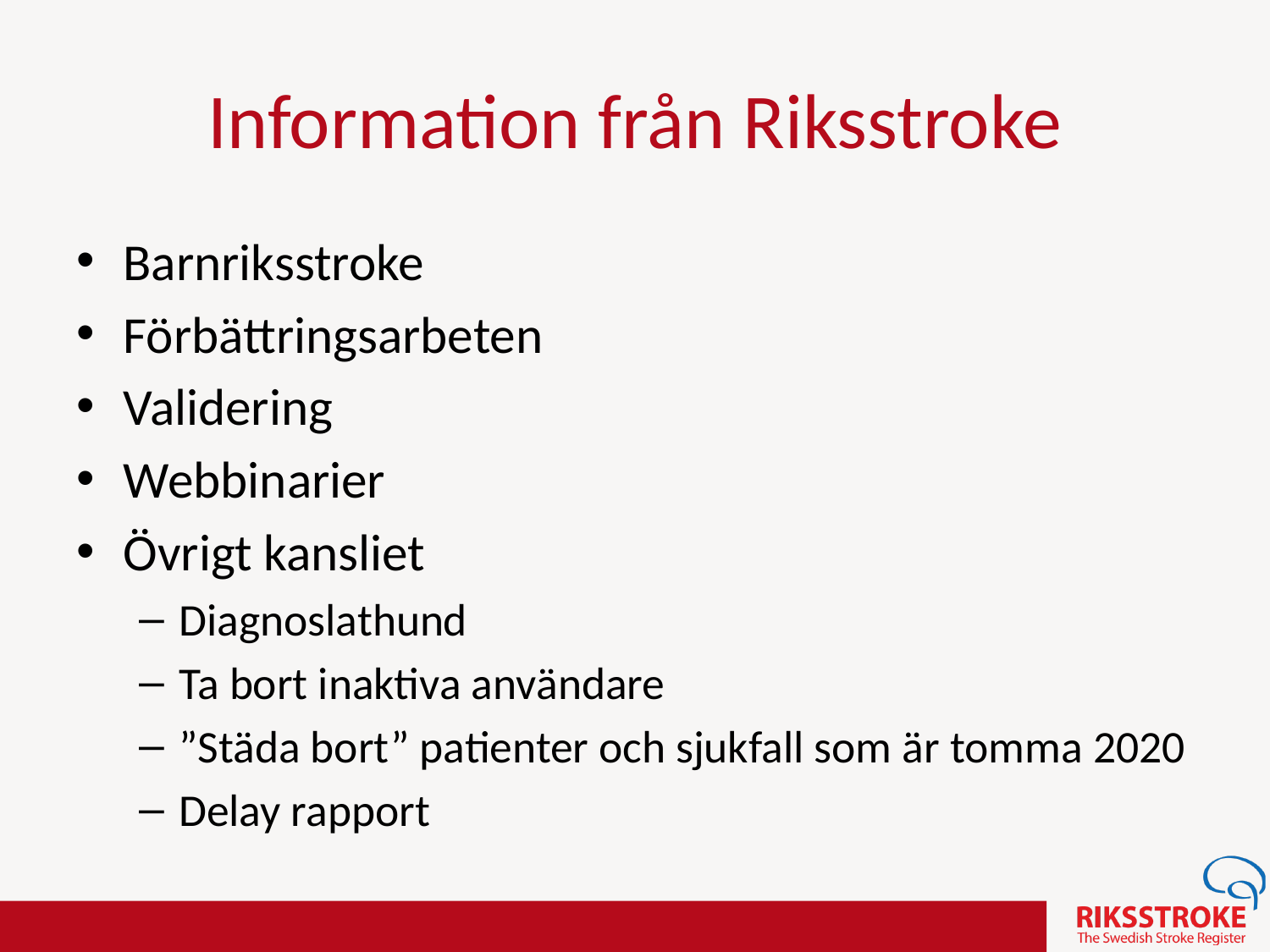

Information från Riksstroke
Barnriksstroke
Förbättringsarbeten
Validering
Webbinarier
Övrigt kansliet
Diagnoslathund
Ta bort inaktiva användare
”Städa bort” patienter och sjukfall som är tomma 2020
Delay rapport